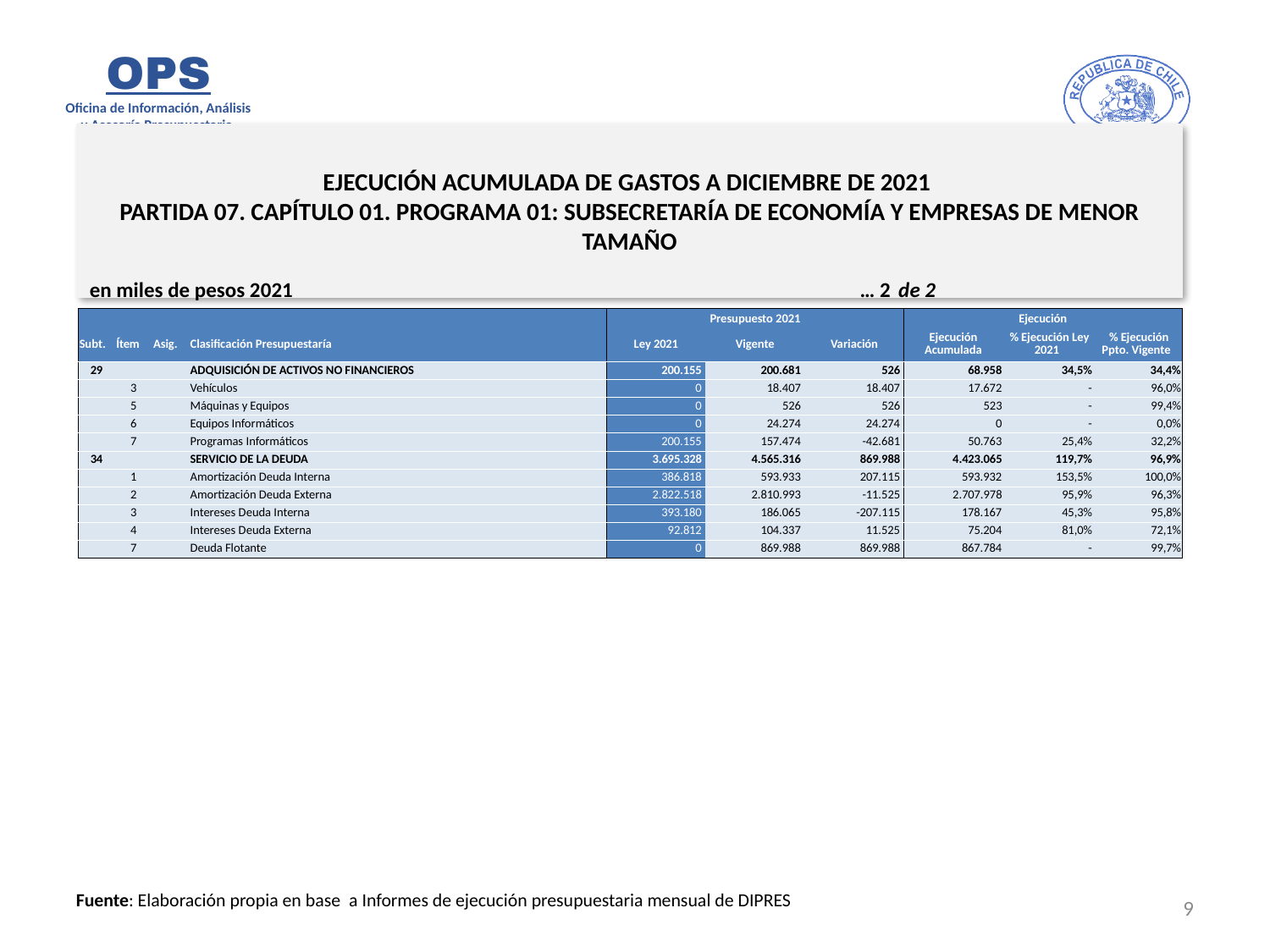

# EJECUCIÓN ACUMULADA DE GASTOS A DICIEMBRE DE 2021 PARTIDA 07. CAPÍTULO 01. PROGRAMA 01: SUBSECRETARÍA DE ECONOMÍA Y EMPRESAS DE MENOR TAMAÑO
en miles de pesos 2021                                                                                                                     … 2 de 2
|  |  |  |  | Presupuesto 2021 |  |  | Ejecución |  |  |
| --- | --- | --- | --- | --- | --- | --- | --- | --- | --- |
| Subt. | Ítem | Asig. | Clasificación Presupuestaría | Ley 2021 | Vigente | Variación | Ejecución Acumulada | % Ejecución Ley 2021 | % Ejecución Ppto. Vigente |
| 29 |  |  | ADQUISICIÓN DE ACTIVOS NO FINANCIEROS | 200.155 | 200.681 | 526 | 68.958 | 34,5% | 34,4% |
|  | 3 |  | Vehículos | 0 | 18.407 | 18.407 | 17.672 | - | 96,0% |
|  | 5 |  | Máquinas y Equipos | 0 | 526 | 526 | 523 | - | 99,4% |
|  | 6 |  | Equipos Informáticos | 0 | 24.274 | 24.274 | 0 | - | 0,0% |
|  | 7 |  | Programas Informáticos | 200.155 | 157.474 | -42.681 | 50.763 | 25,4% | 32,2% |
| 34 |  |  | SERVICIO DE LA DEUDA | 3.695.328 | 4.565.316 | 869.988 | 4.423.065 | 119,7% | 96,9% |
|  | 1 |  | Amortización Deuda Interna | 386.818 | 593.933 | 207.115 | 593.932 | 153,5% | 100,0% |
|  | 2 |  | Amortización Deuda Externa | 2.822.518 | 2.810.993 | -11.525 | 2.707.978 | 95,9% | 96,3% |
|  | 3 |  | Intereses Deuda Interna | 393.180 | 186.065 | -207.115 | 178.167 | 45,3% | 95,8% |
|  | 4 |  | Intereses Deuda Externa | 92.812 | 104.337 | 11.525 | 75.204 | 81,0% | 72,1% |
|  | 7 |  | Deuda Flotante | 0 | 869.988 | 869.988 | 867.784 | - | 99,7% |
9